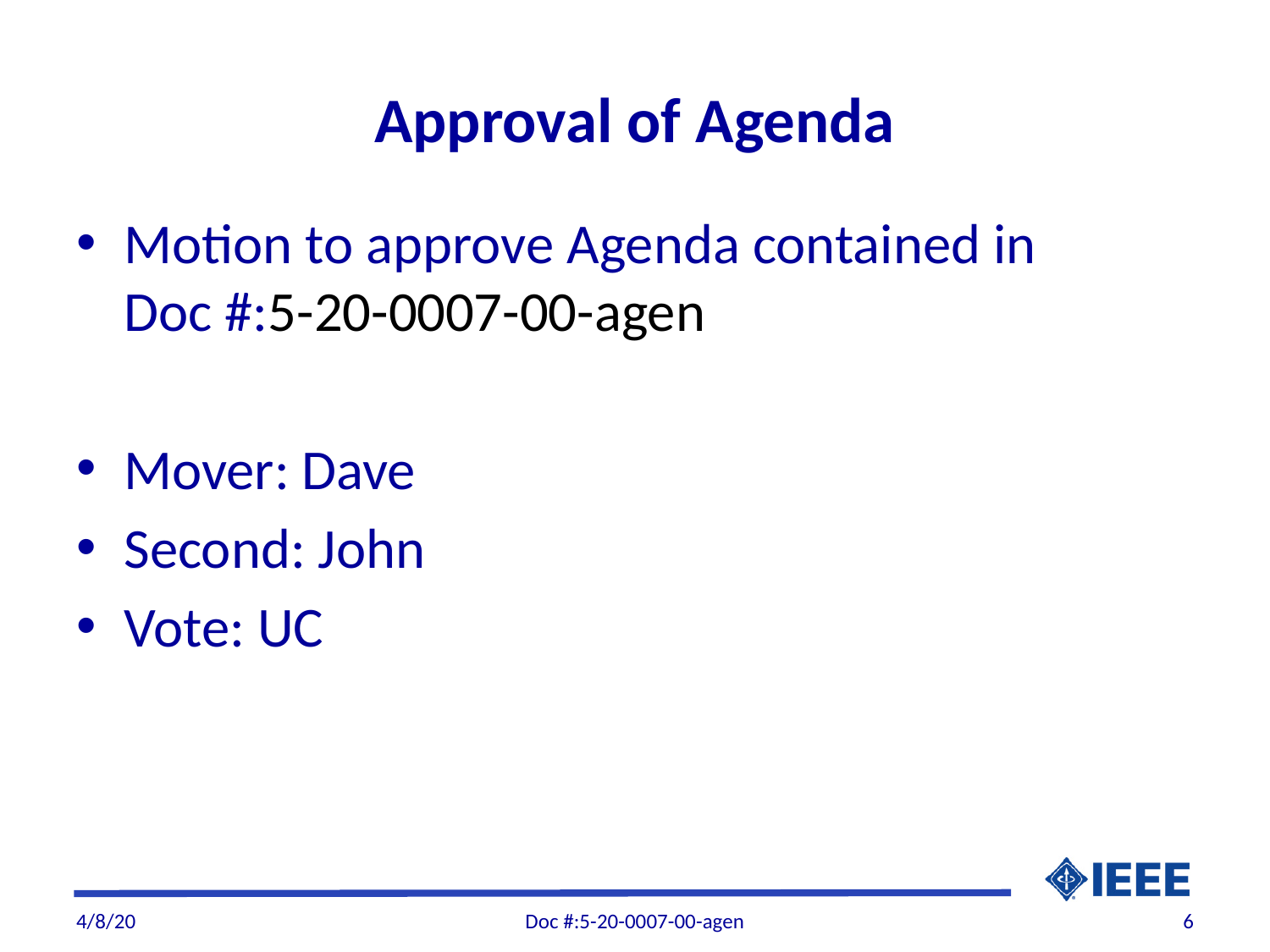

# Approval of Agenda
Motion to approve Agenda contained in Doc #:5-20-0007-00-agen

Mover: Dave
Second: John
Vote: UC

4/8/20
Doc #:5-20-0007-00-agen
6